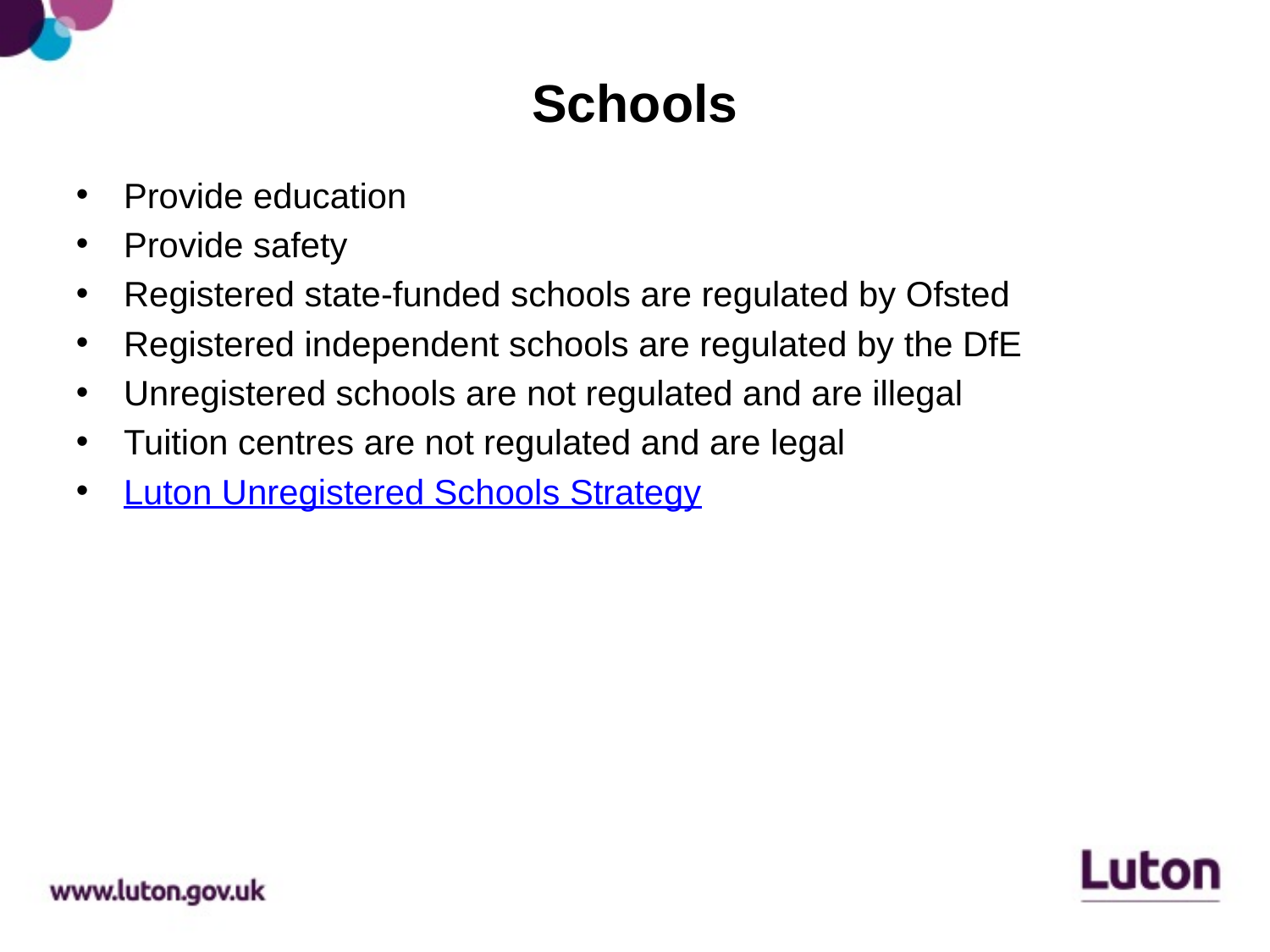

# Schools
Provide education
Provide safety
Registered state-funded schools are regulated by Ofsted
Registered independent schools are regulated by the DfE
Unregistered schools are not regulated and are illegal
Tuition centres are not regulated and are legal
Luton Unregistered Schools Strategy